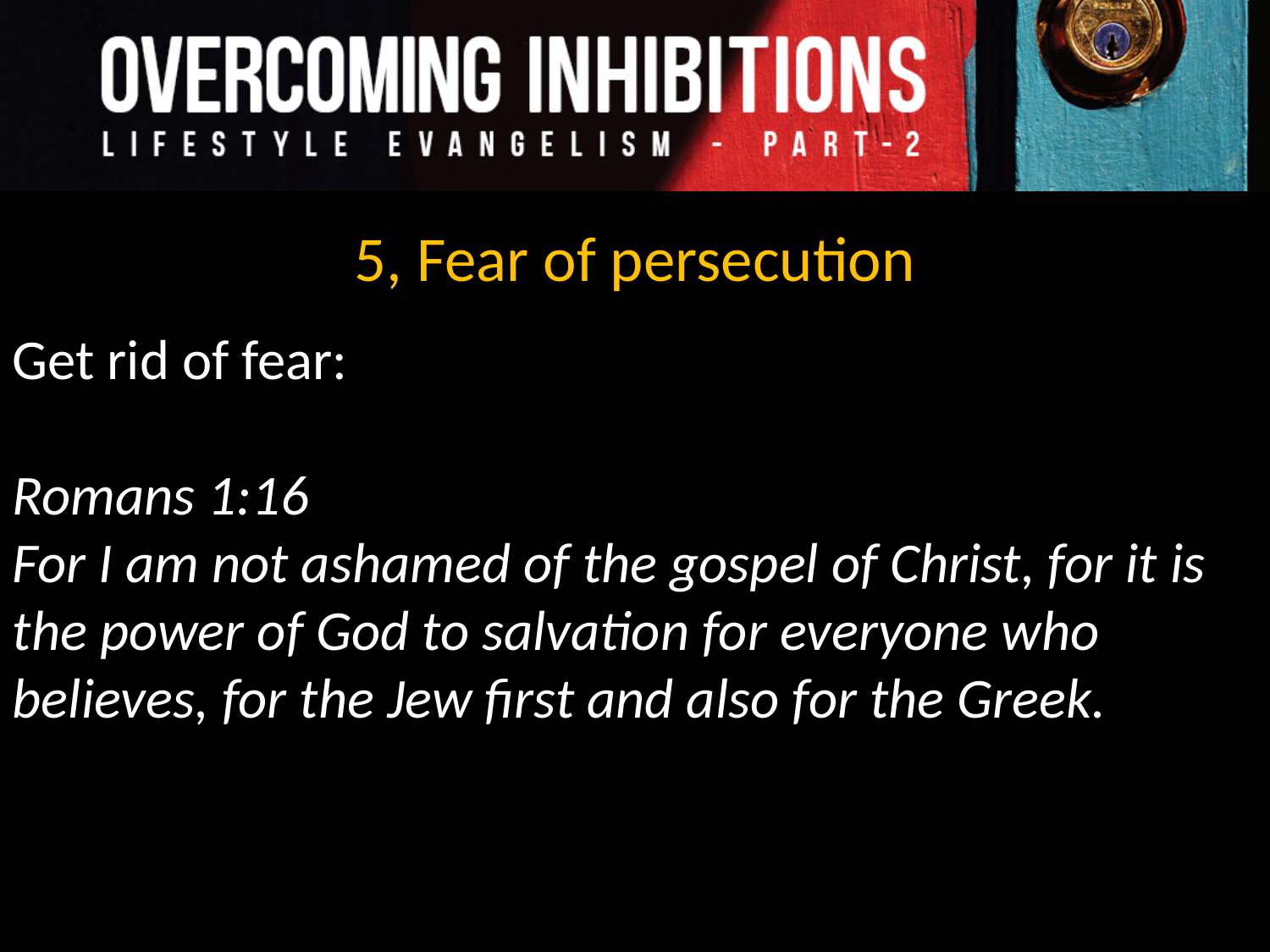

5, Fear of persecution
Get rid of fear:

Romans 1:16
For I am not ashamed of the gospel of Christ, for it is the power of God to salvation for everyone who believes, for the Jew first and also for the Greek.